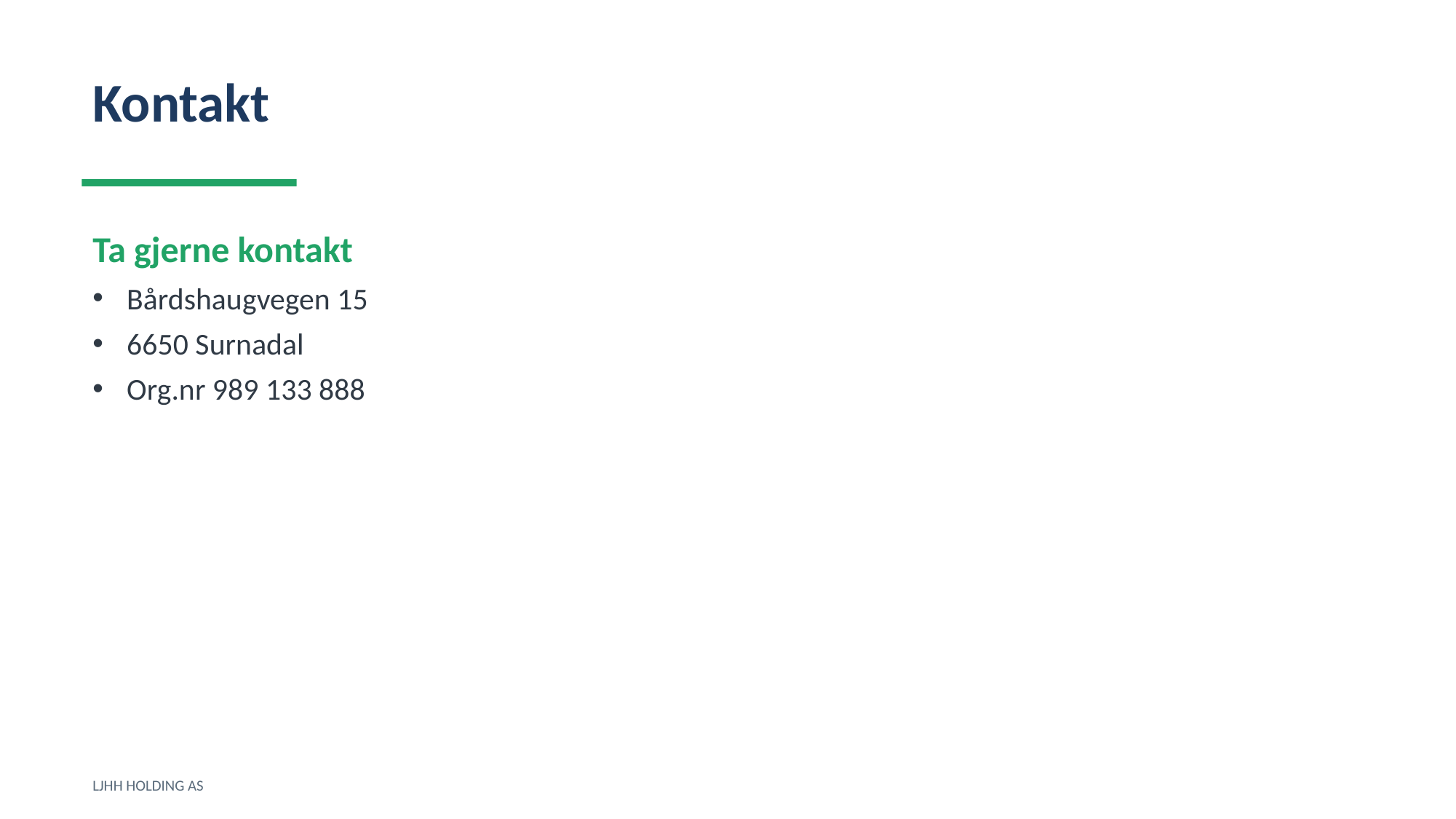

Kontakt

Ta gjerne kontakt
Bårdshaugvegen 15
6650 Surnadal
Org.nr 989 133 888
LJHH HOLDING AS